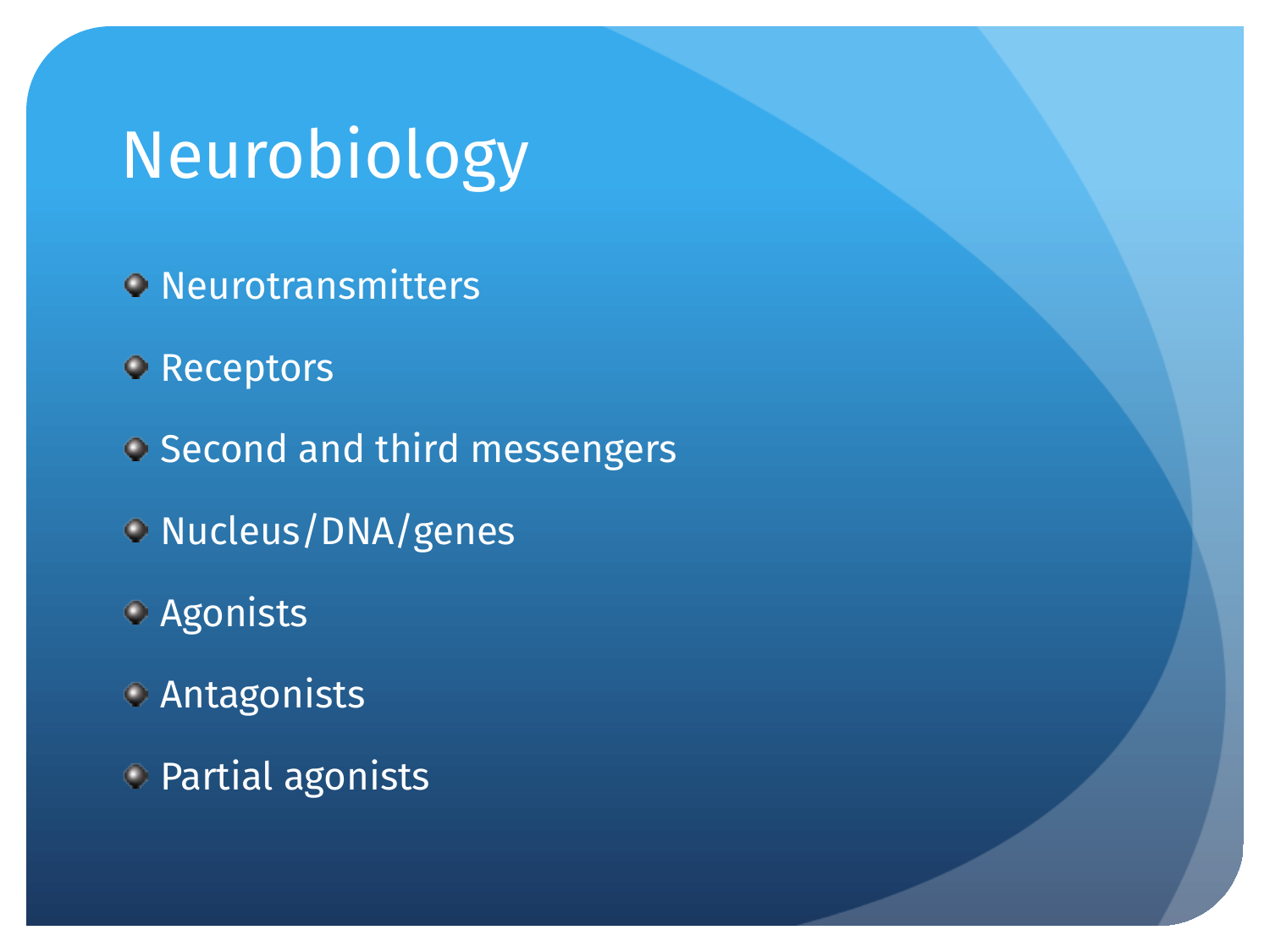

# Neurobiology
Neurotransmitters
Receptors
Second and third messengers
Nucleus/DNA/genes
Agonists
Antagonists
Partial agonists